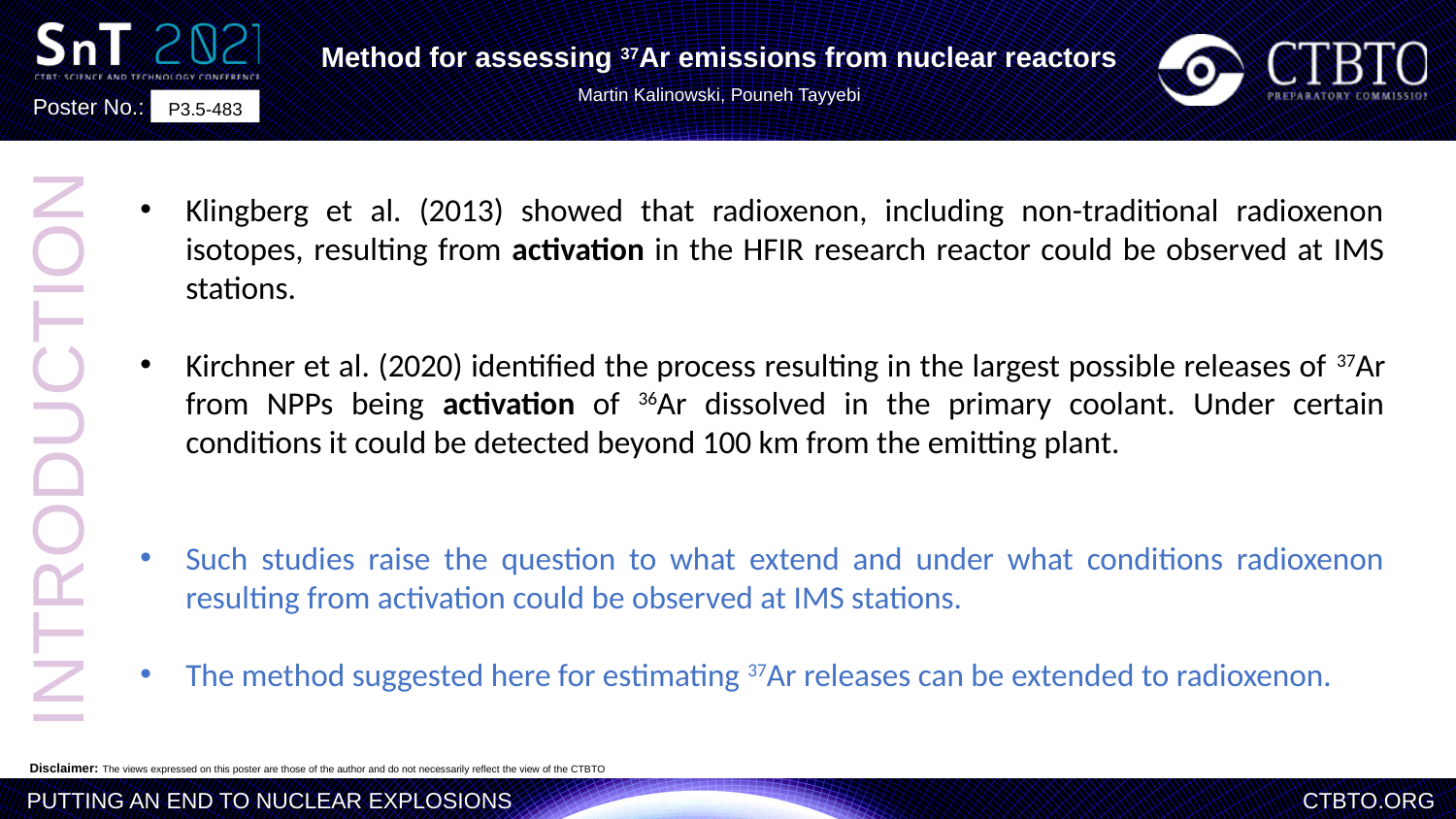

Method for assessing 37Ar emissions from nuclear reactors
Martin Kalinowski, Pouneh Tayyebi
P3.5-483
Klingberg et al. (2013) showed that radioxenon, including non-traditional radioxenon isotopes, resulting from activation in the HFIR research reactor could be observed at IMS stations.

Kirchner et al. (2020) identified the process resulting in the largest possible releases of 37Ar from NPPs being activation of 36Ar dissolved in the primary coolant. Under certain conditions it could be detected beyond 100 km from the emitting plant.

Such studies raise the question to what extend and under what conditions radioxenon resulting from activation could be observed at IMS stations.

The method suggested here for estimating 37Ar releases can be extended to radioxenon.

INTRODUCTION